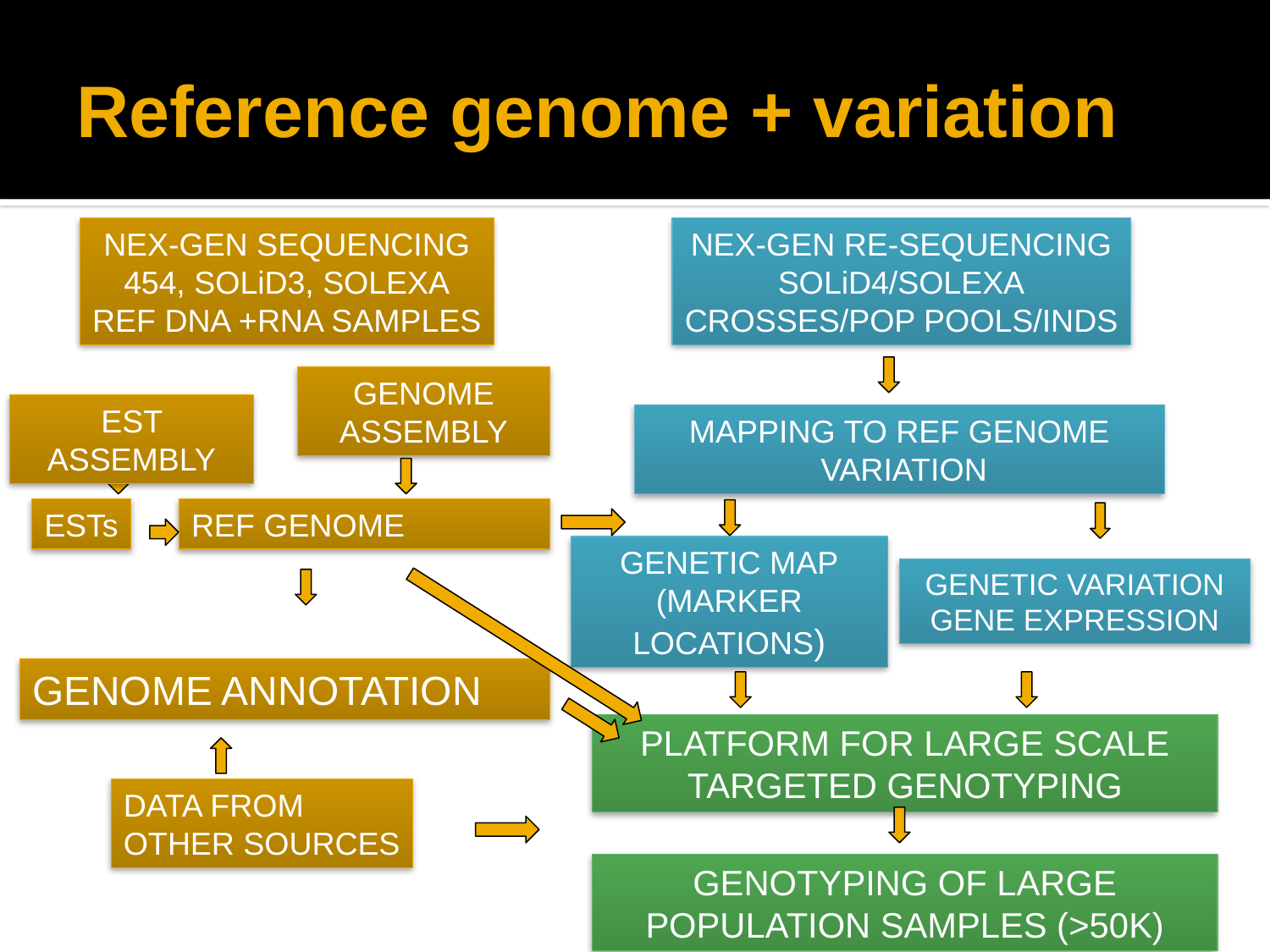

# Reference genome + variation
NEX-GEN SEQUENCING
454, SOLiD3, SOLEXA
REF DNA +RNA SAMPLES
NEX-GEN RE-SEQUENCING
SOLiD4/SOLEXA
CROSSES/POP POOLS/INDS

GENOME ASSEMBLY
MAPPING TO REF GENOME
 VARIATION

ESTs
REF GENOME

GENETIC MAP
(MARKER LOCATIONS)
GENETIC VARIATION
GENE EXPRESSION

GENOME ANNOTATION

PLATFORM FOR LARGE SCALE TARGETED GENOTYPING

DATA FROM
OTHER SOURCES

GENOTYPING OF LARGE POPULATION SAMPLES (>50K)
EST ASSEMBLY